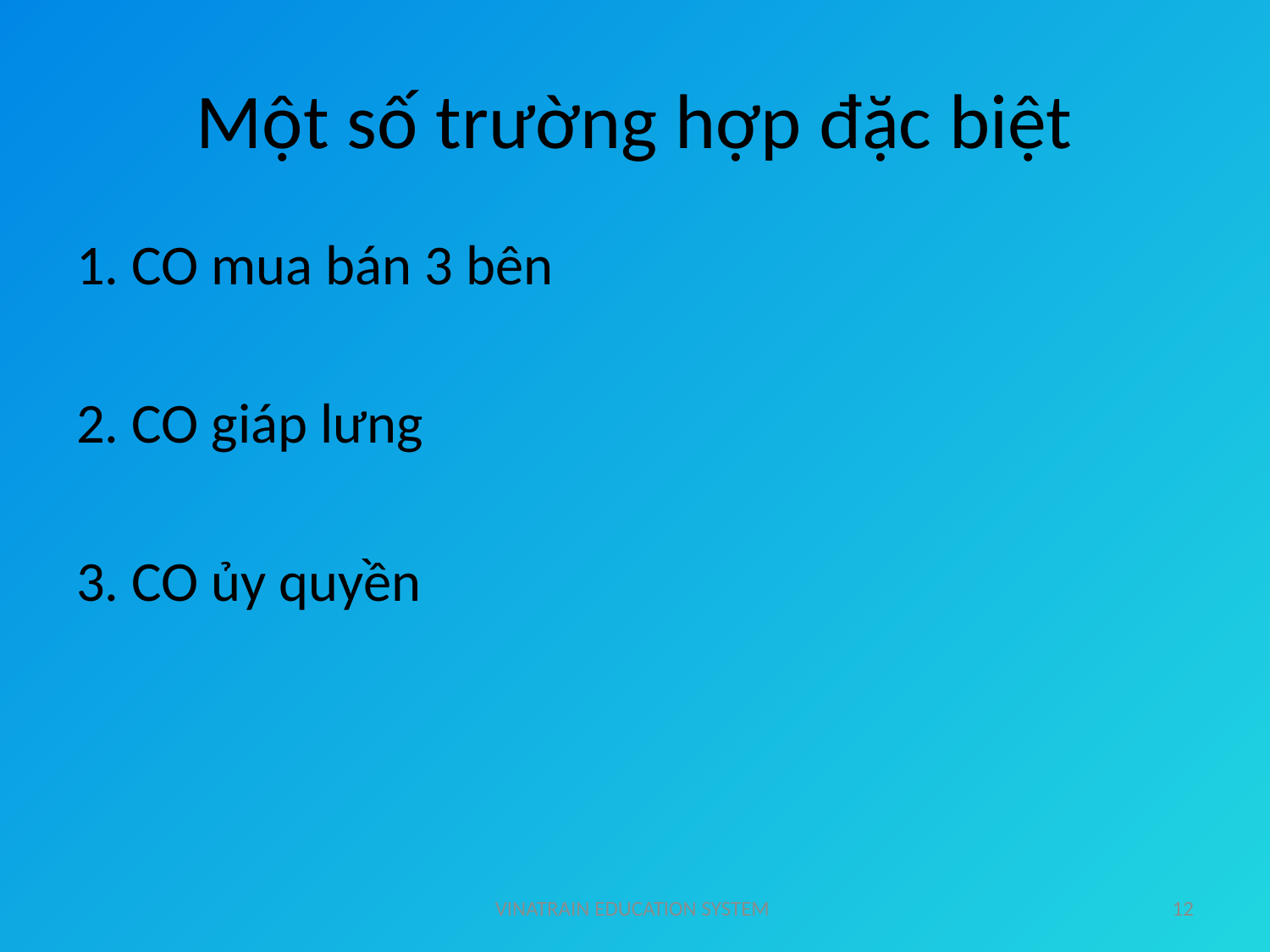

# Một số trường hợp đặc biệt
1. CO mua bán 3 bên

2. CO giáp lưng

3. CO ủy quyền

VINATRAIN EDUCATION SYSTEM
12